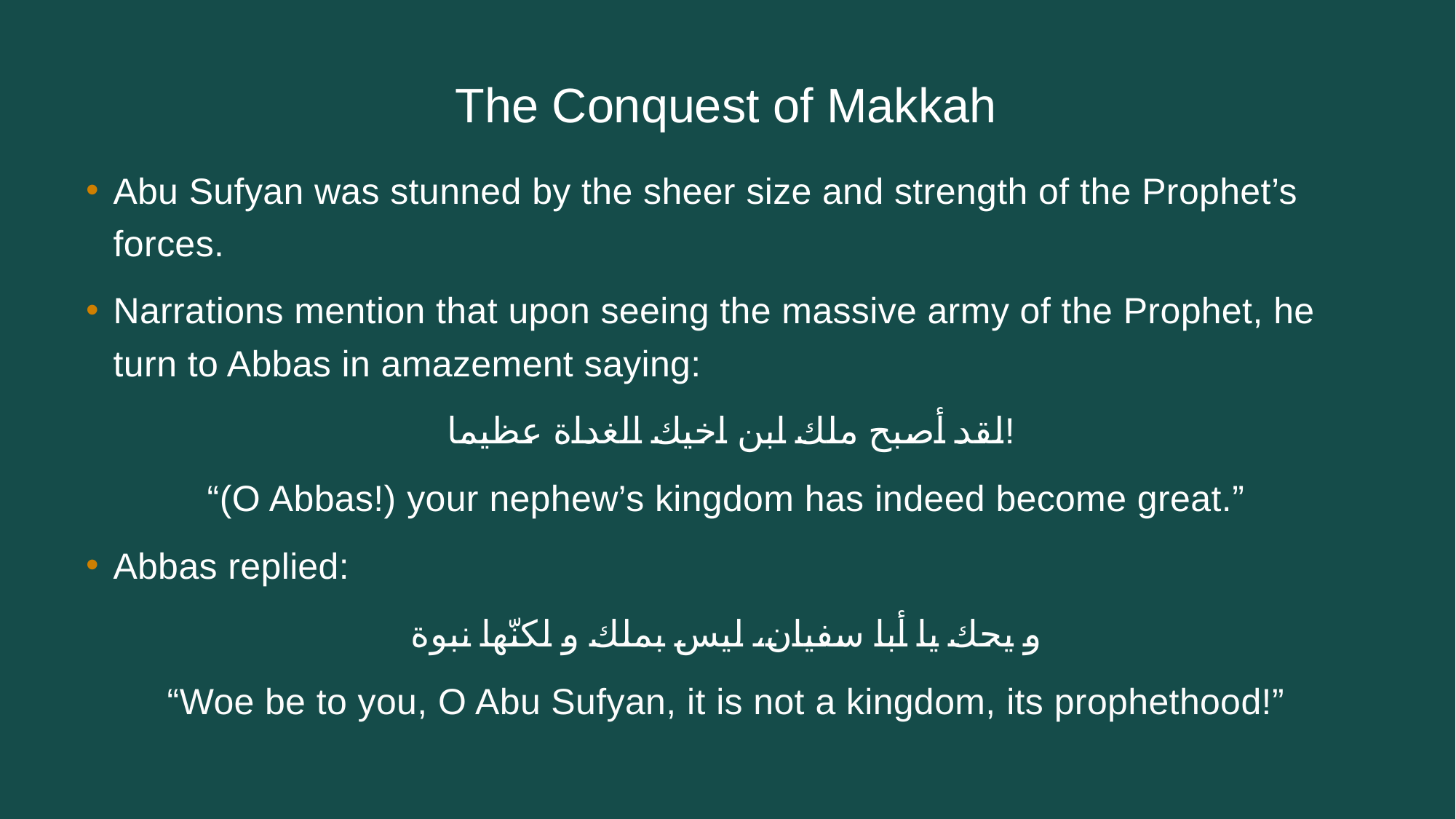

# The Conquest of Makkah
Abu Sufyan was stunned by the sheer size and strength of the Prophet’s forces.
Narrations mention that upon seeing the massive army of the Prophet, he turn to Abbas in amazement saying:
 لقد أصبح ملك ابن اخيك الغداة عظيما!
“(O Abbas!) your nephew’s kingdom has indeed become great.”
Abbas replied:
و يحك يا أبا سفيان، ليس بملك و لكنّها نبوة
“Woe be to you, O Abu Sufyan, it is not a kingdom, its prophethood!”